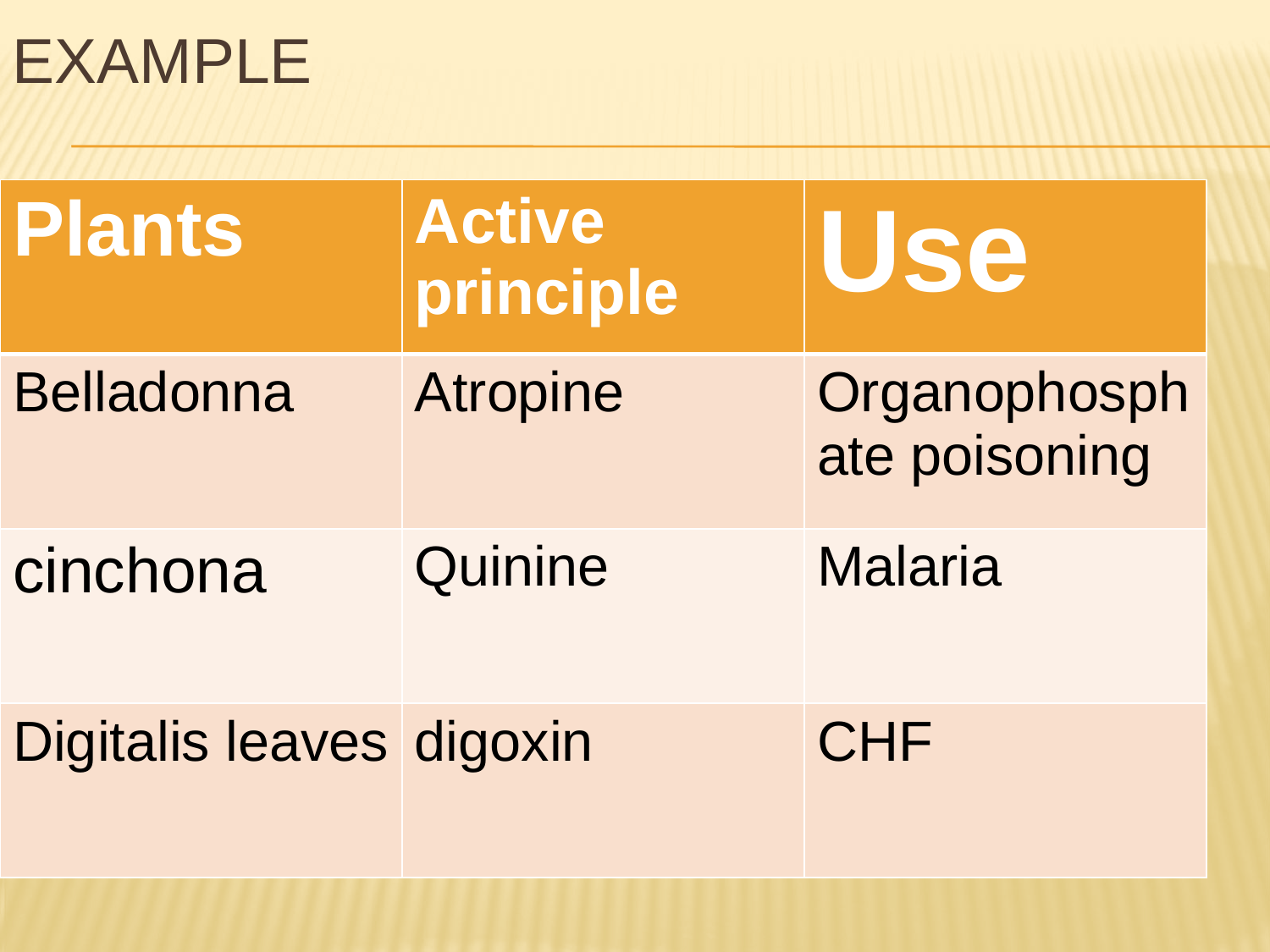

# example
| Plants | Active principle | Use |
| --- | --- | --- |
| Belladonna | Atropine | Organophosphate poisoning |
| cinchona | Quinine | Malaria |
| Digitalis leaves | digoxin | CHF |